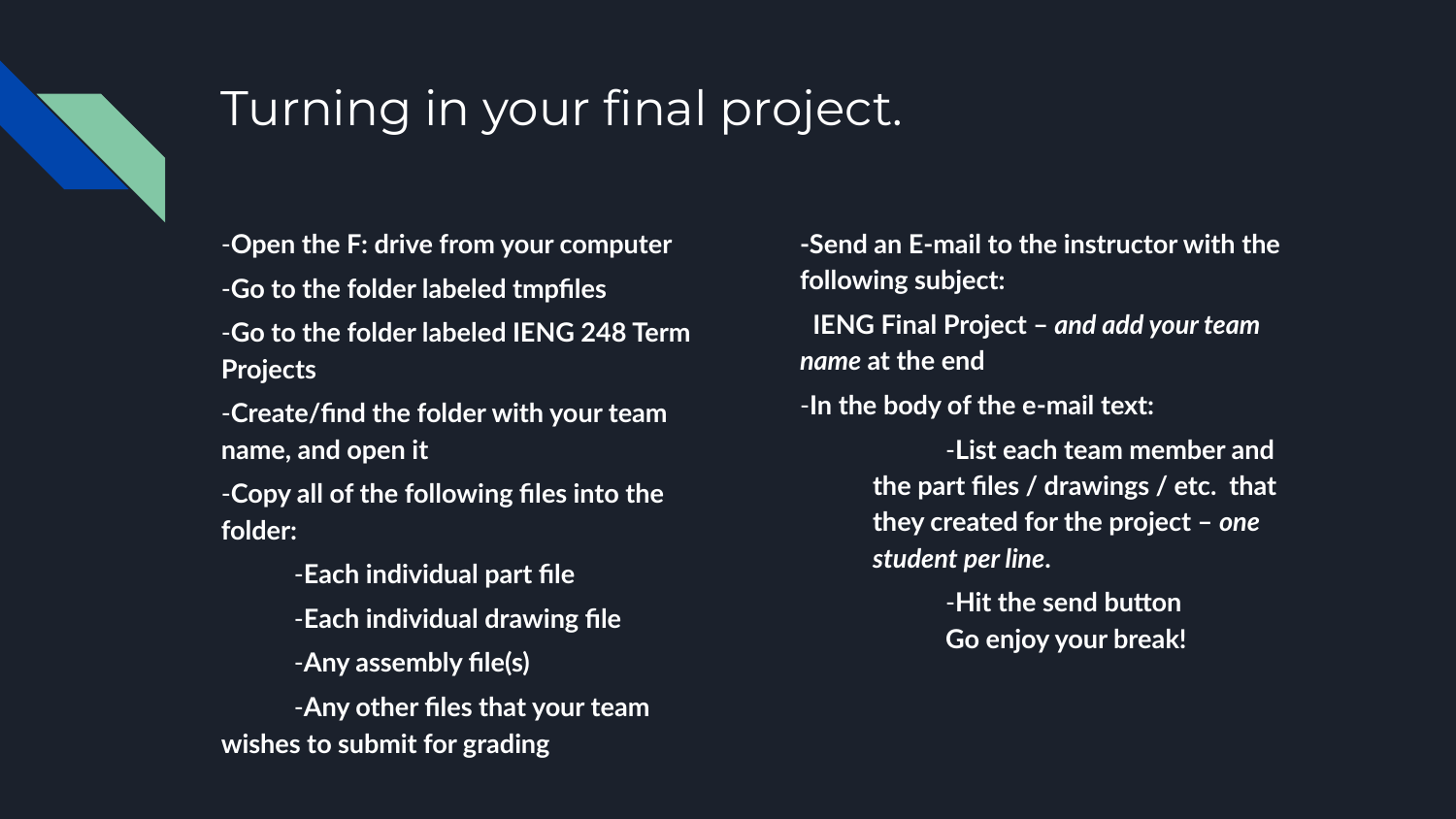

# Turning in your final project.
-Open the F: drive from your computer
-Go to the folder labeled tmpfiles
-Go to the folder labeled IENG 248 Term Projects
-Create/find the folder with your team name, and open it
-Copy all of the following files into the folder:
-Each individual part file
-Each individual drawing file
-Any assembly file(s)
-Any other files that your team wishes to submit for grading
-Send an E-mail to the instructor with the following subject:
  IENG Final Project – and add your team name at the end
-In the body of the e-mail text:
-List each team member and the part files / drawings / etc.  that they created for the project – one student per line.
-Hit the send button
Go enjoy your break!